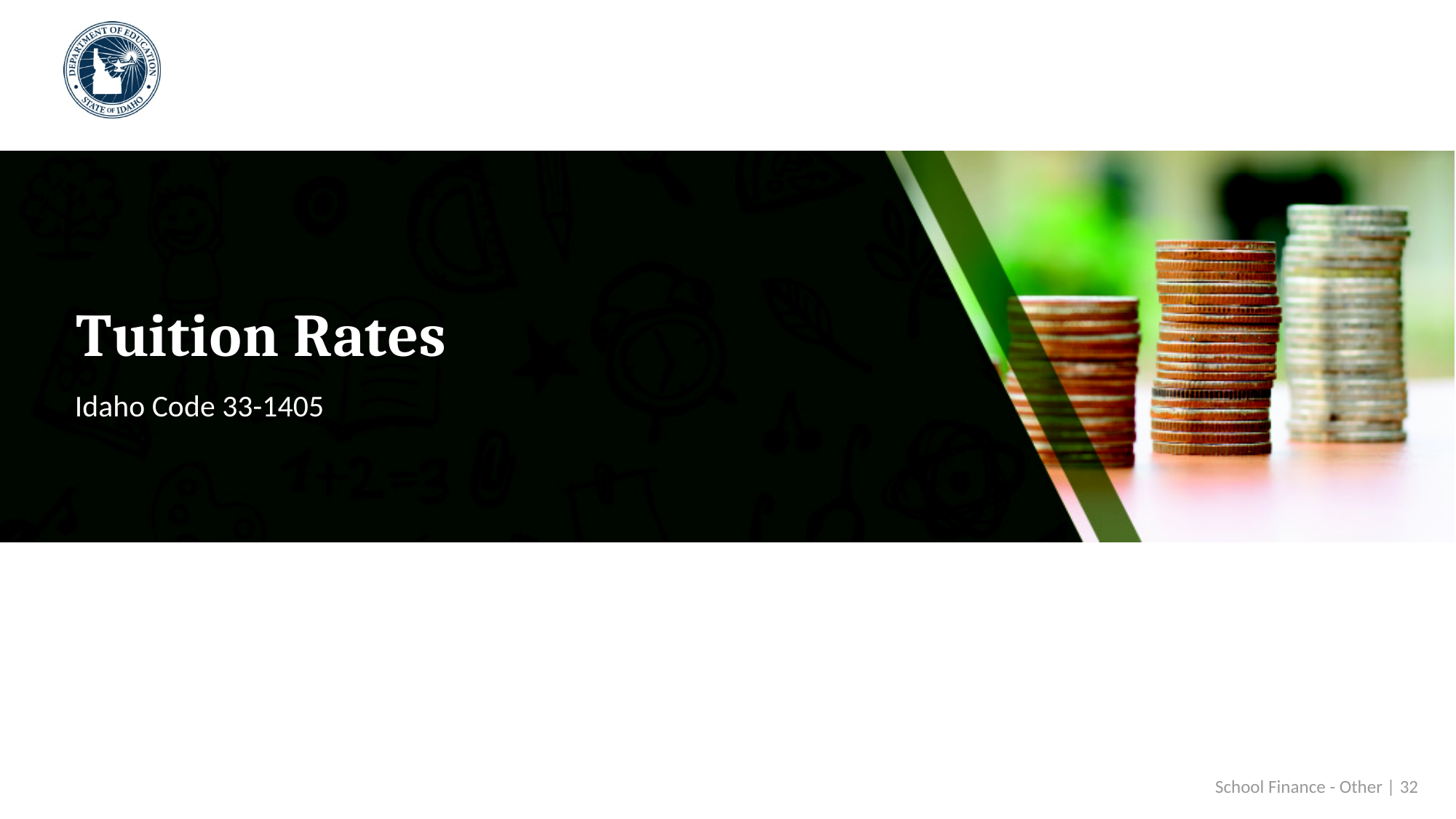

# Tuition Rates
Idaho Code 33-1405
 School Finance - Other | 32